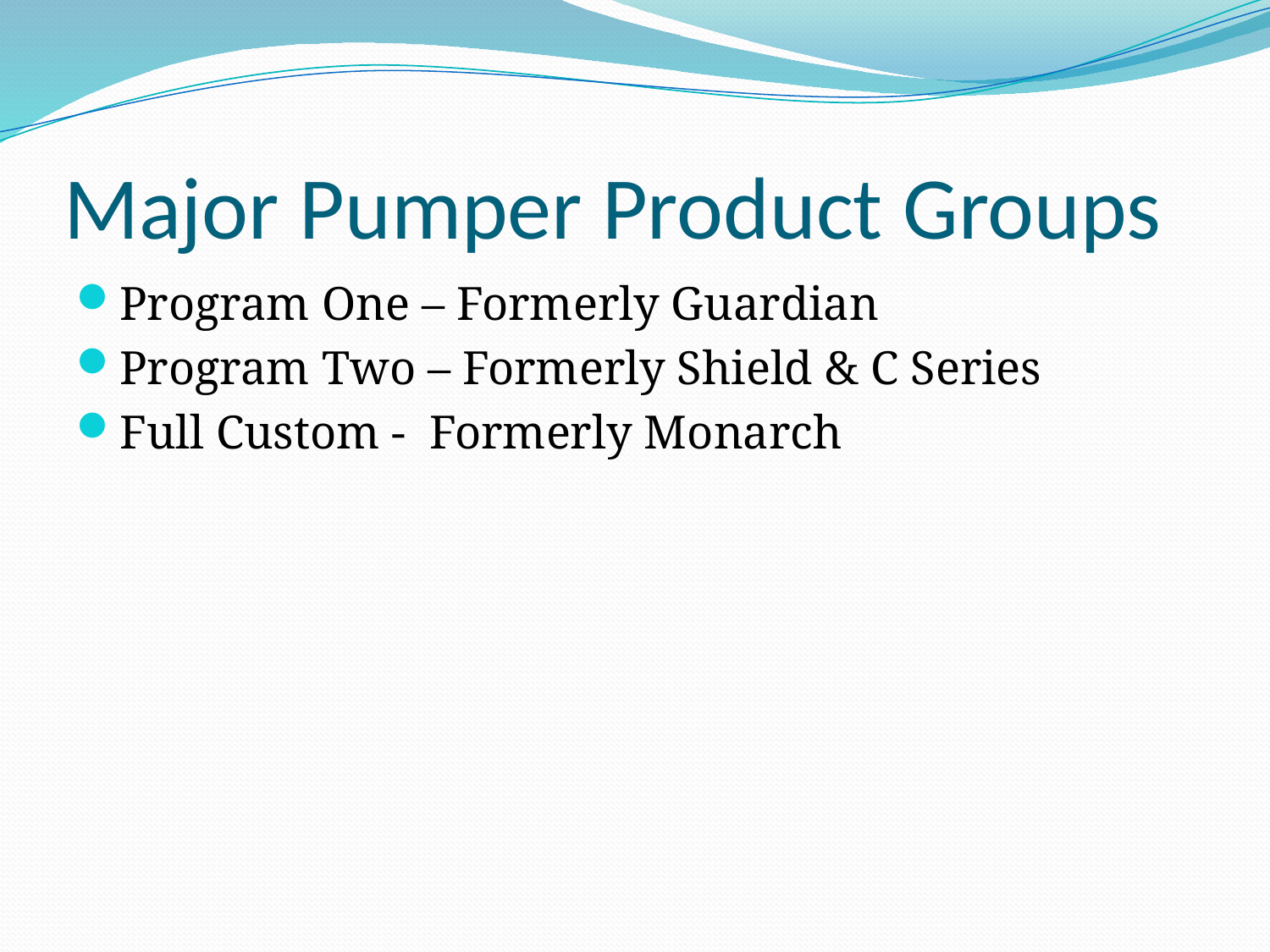

# Major Pumper Product Groups
Program One – Formerly Guardian
Program Two – Formerly Shield & C Series
Full Custom -  Formerly Monarch